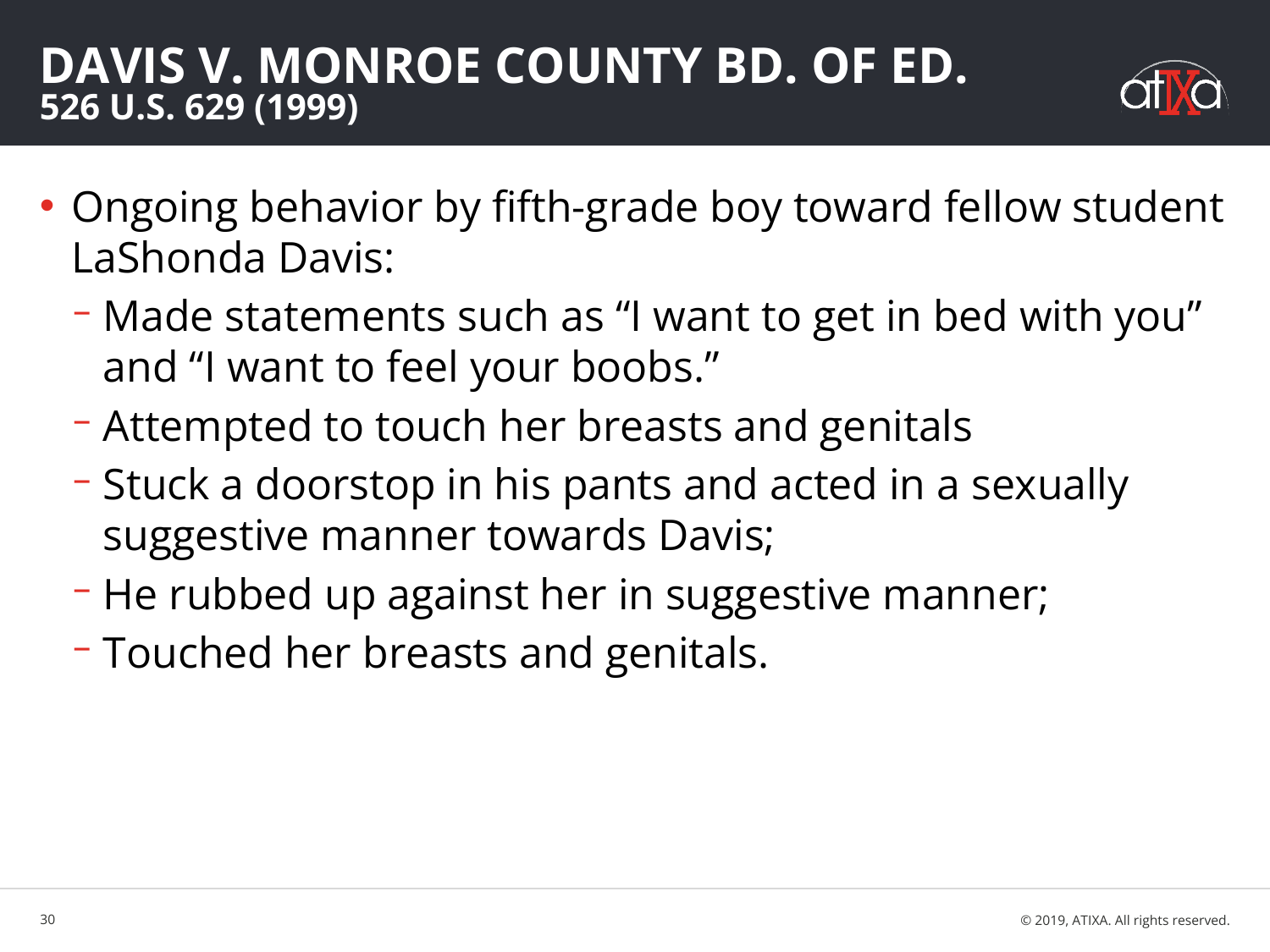

# Davis v. Monroe County Bd. of Ed. 526 U.S. 629 (1999)
Ongoing behavior by fifth-grade boy toward fellow student LaShonda Davis:
Made statements such as “I want to get in bed with you” and “I want to feel your boobs.”
Attempted to touch her breasts and genitals
Stuck a doorstop in his pants and acted in a sexually suggestive manner towards Davis;
He rubbed up against her in suggestive manner;
Touched her breasts and genitals.